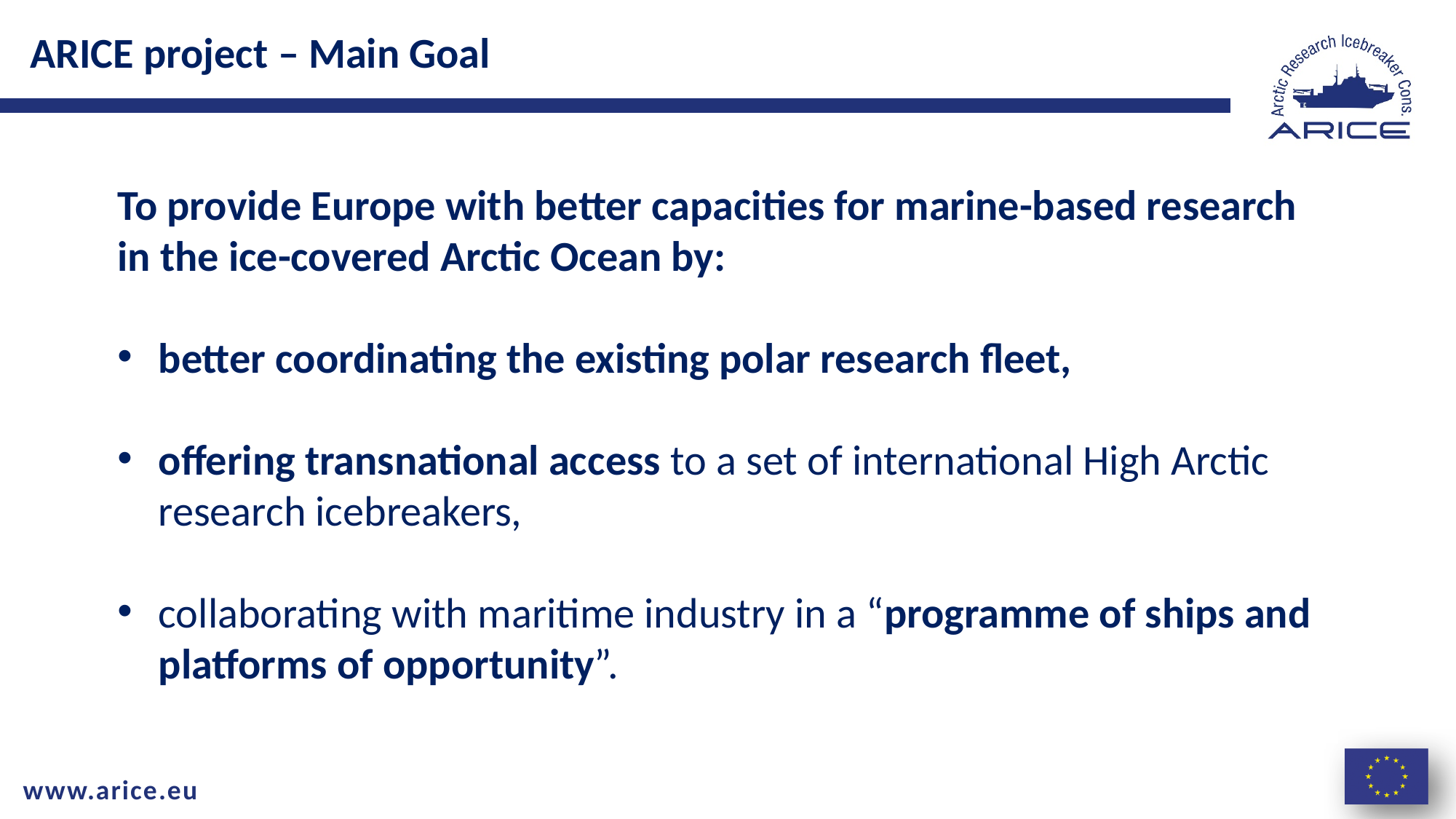

ARICE project – Main Goal
To provide Europe with better capacities for marine-based research in the ice-covered Arctic Ocean by:

better coordinating the existing polar research fleet,

offering transnational access to a set of international High Arctic research icebreakers,

collaborating with maritime industry in a “programme of ships and platforms of opportunity”.